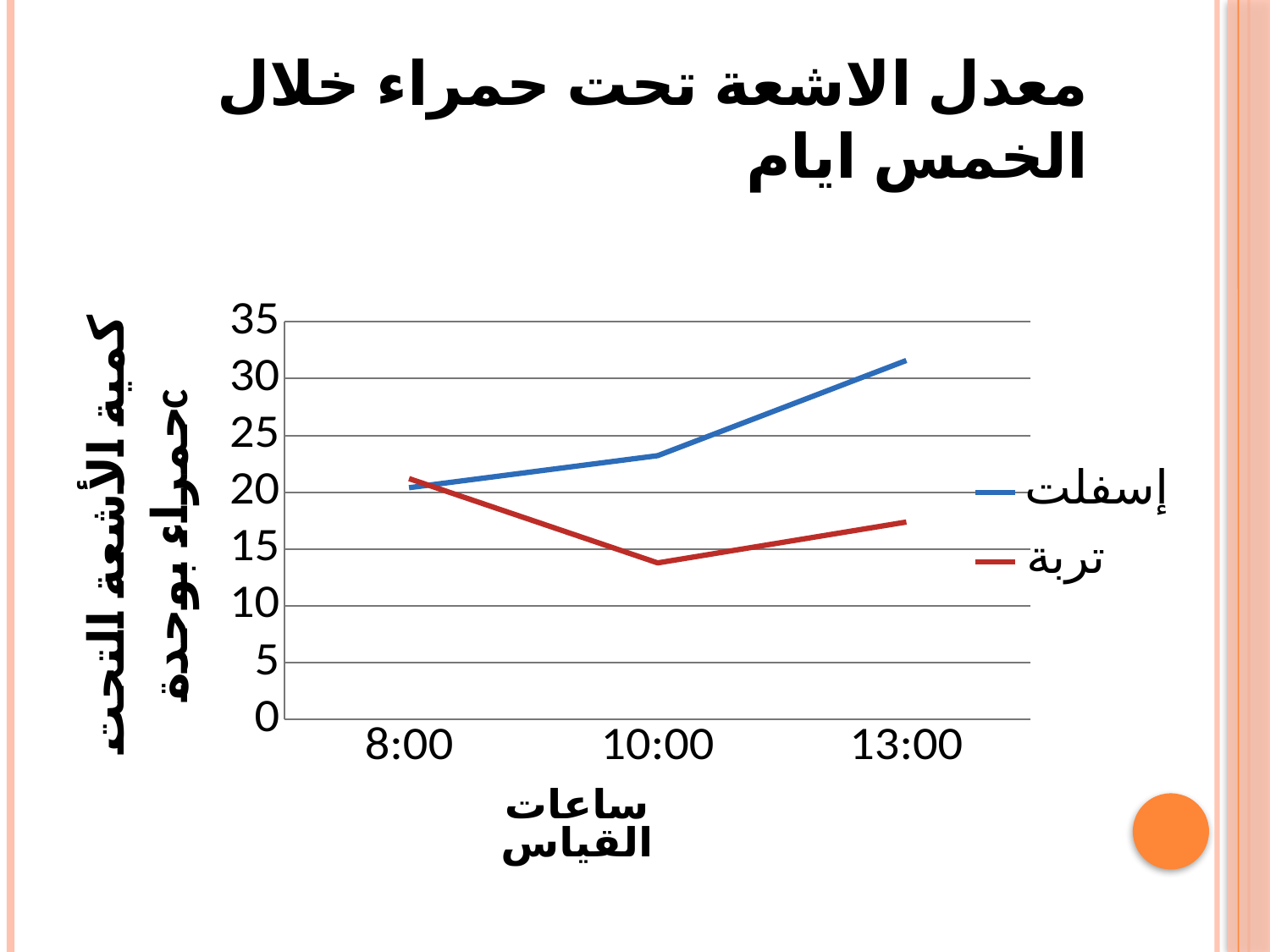

# معدل الاشعة تحت حمراء خلال الخمس ايام

### Chart

| Category | إسفلت | تربة |
|---|---|---|
| 0.33333333333333331 | 20.4 | 21.2 |
| 0.41666666666666669 | 23.22 | 13.78 |
| 0.54166666666666663 | 31.6 | 17.38 |